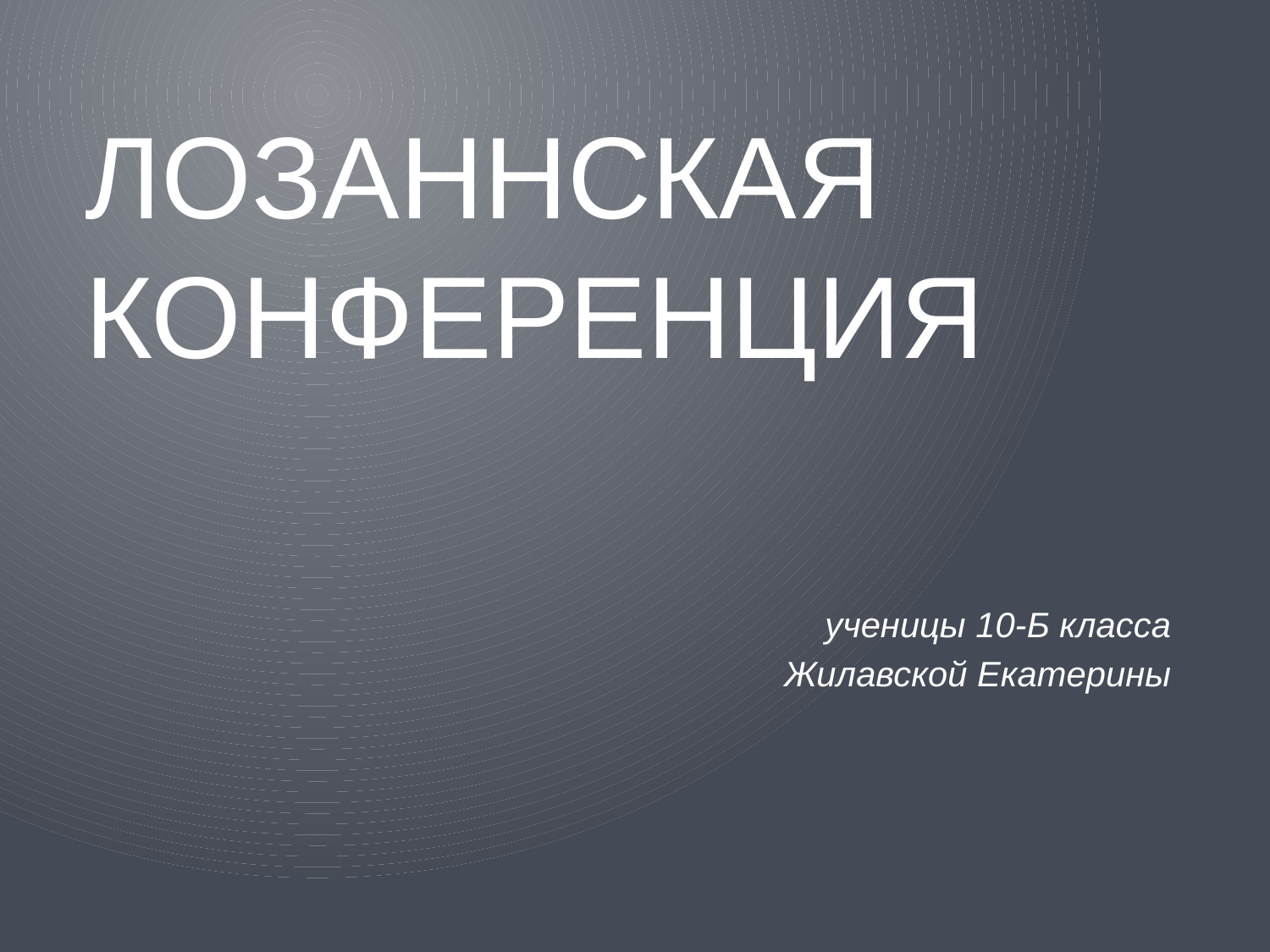

# Лозаннская конференция
ученицы 10-Б класса
Жилавской Екатерины